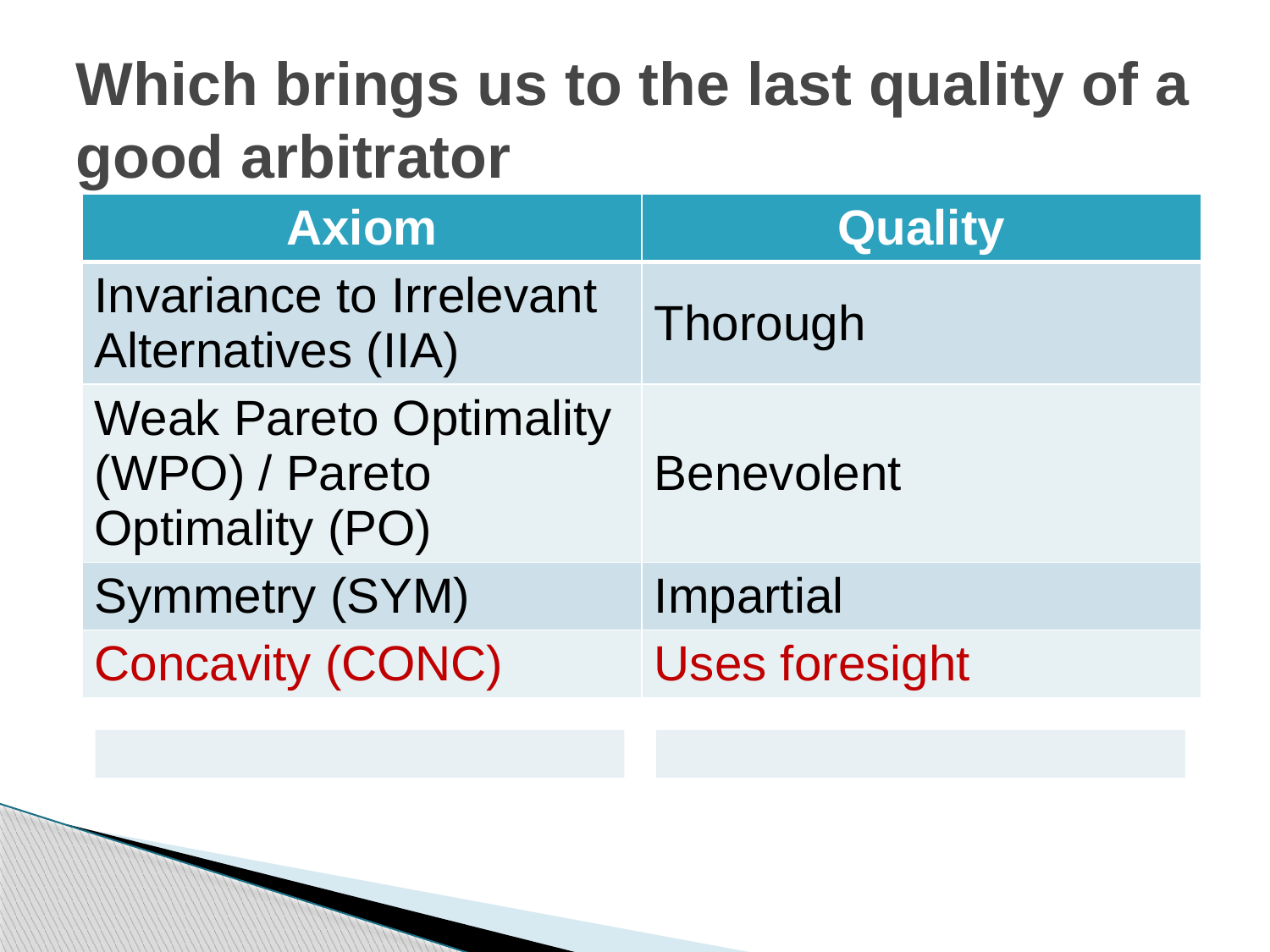

# Which brings us to the last quality of a good arbitrator
| Axiom | Quality |
| --- | --- |
| Invariance to Irrelevant Alternatives (IIA) | Thorough |
| Weak Pareto Optimality (WPO) / Pareto Optimality (PO) | Benevolent |
| Symmetry (SYM) | Impartial |
| Concavity (CONC) | Uses foresight |